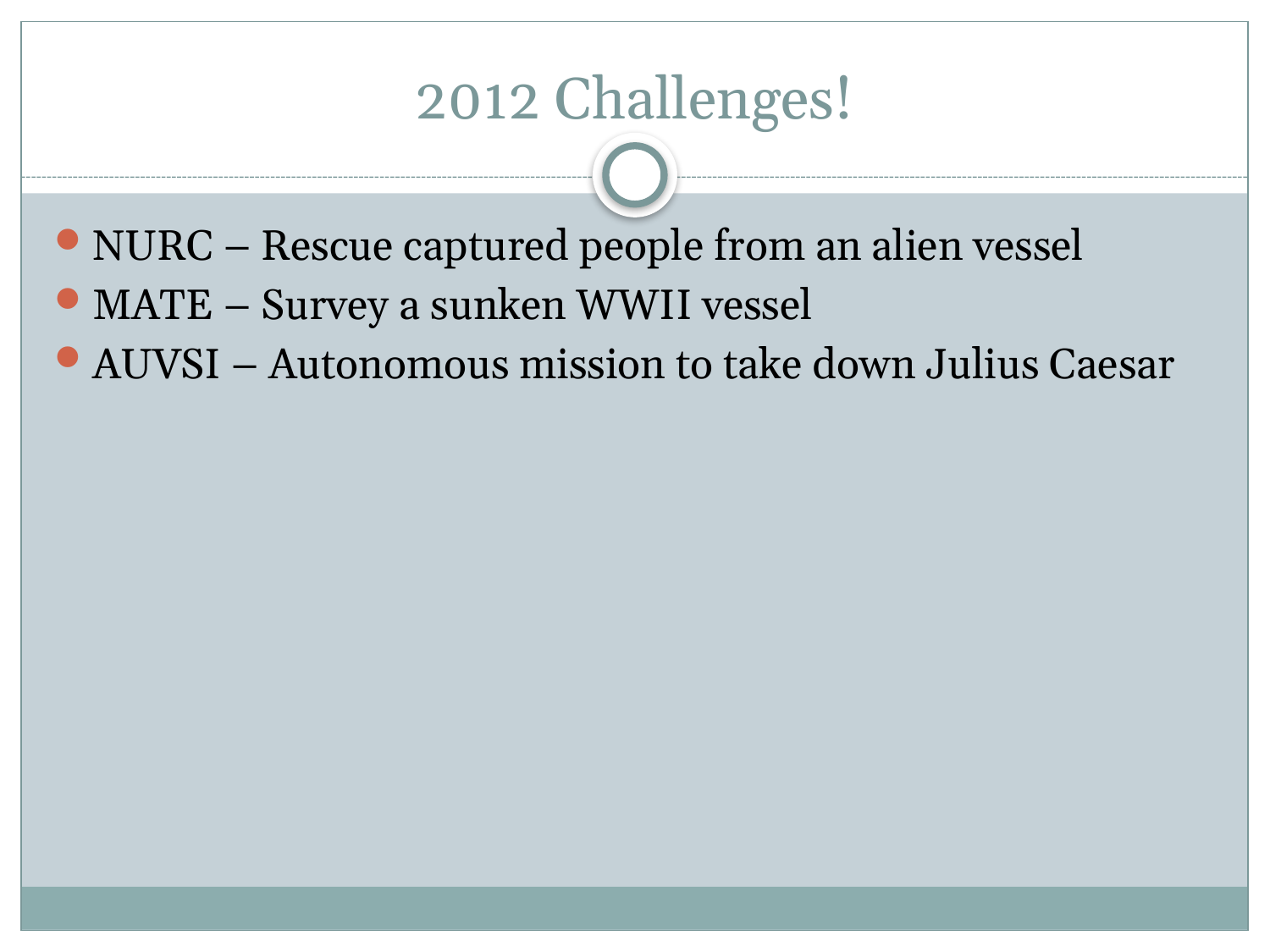

# 2012 Challenges!
NURC – Rescue captured people from an alien vessel
MATE – Survey a sunken WWII vessel
AUVSI – Autonomous mission to take down Julius Caesar